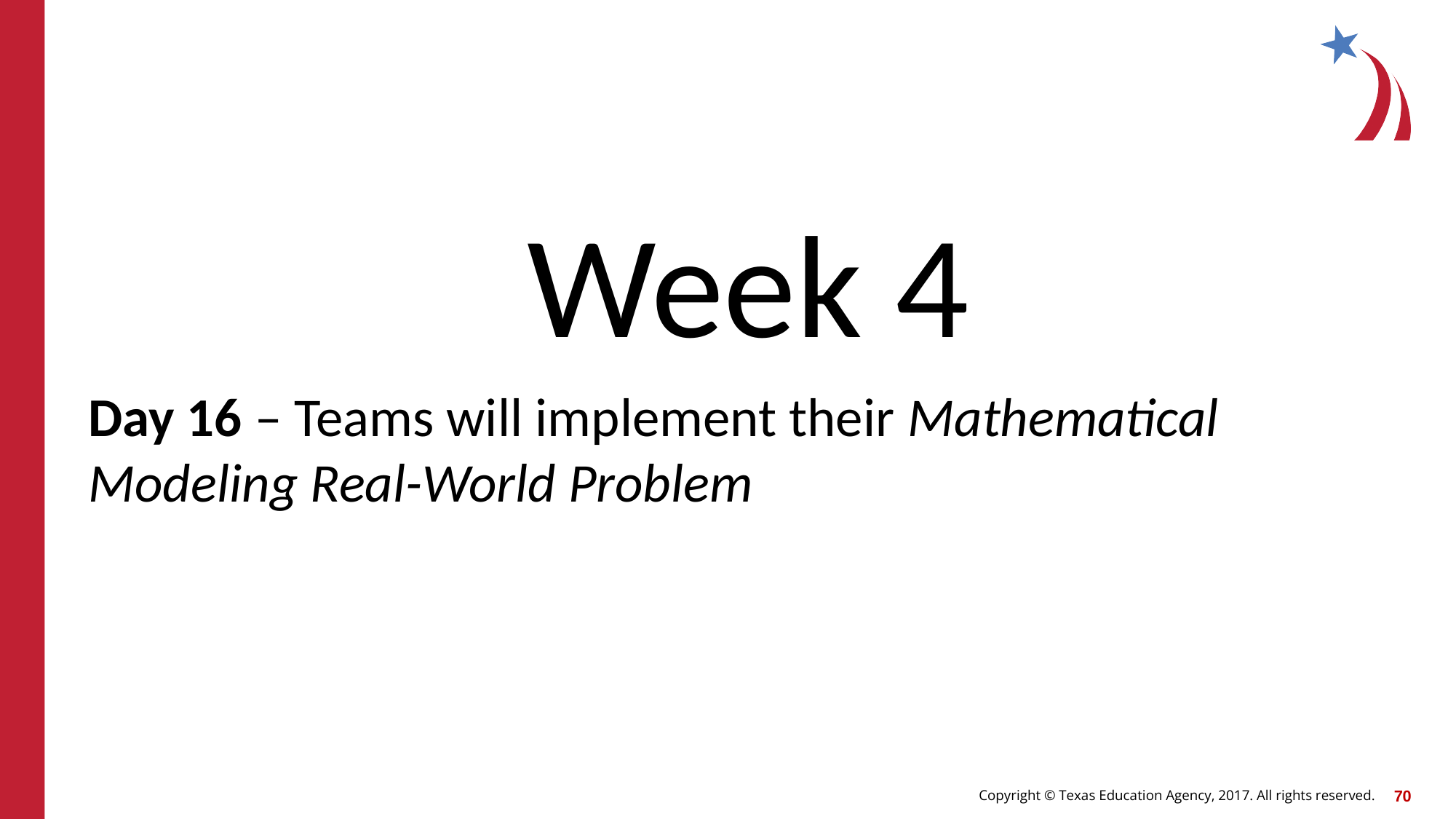

Week 4
Day 16 – Teams will implement their Mathematical Modeling Real-World Problem